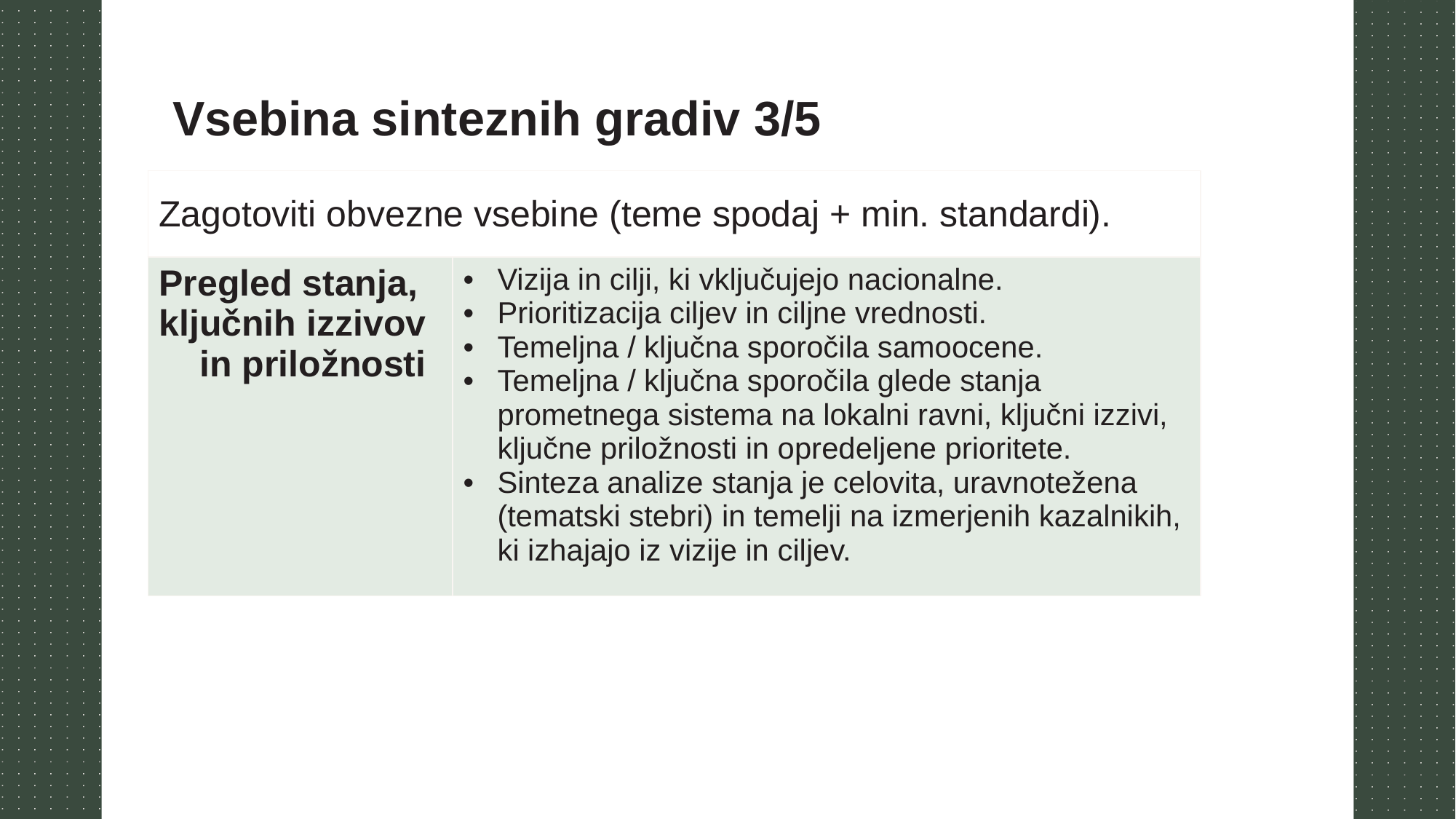

Vsebina sinteznih gradiv 3/5
| Zagotoviti obvezne vsebine (teme spodaj + min. standardi). |  |
| --- | --- |
| Pregled stanja, ključnih izzivov in priložnosti | Vizija in cilji, ki vključujejo nacionalne. Prioritizacija ciljev in ciljne vrednosti. Temeljna / ključna sporočila samoocene. Temeljna / ključna sporočila glede stanja prometnega sistema na lokalni ravni, ključni izzivi, ključne priložnosti in opredeljene prioritete. Sinteza analize stanja je celovita, uravnotežena (tematski stebri) in temelji na izmerjenih kazalnikih, ki izhajajo iz vizije in ciljev. |